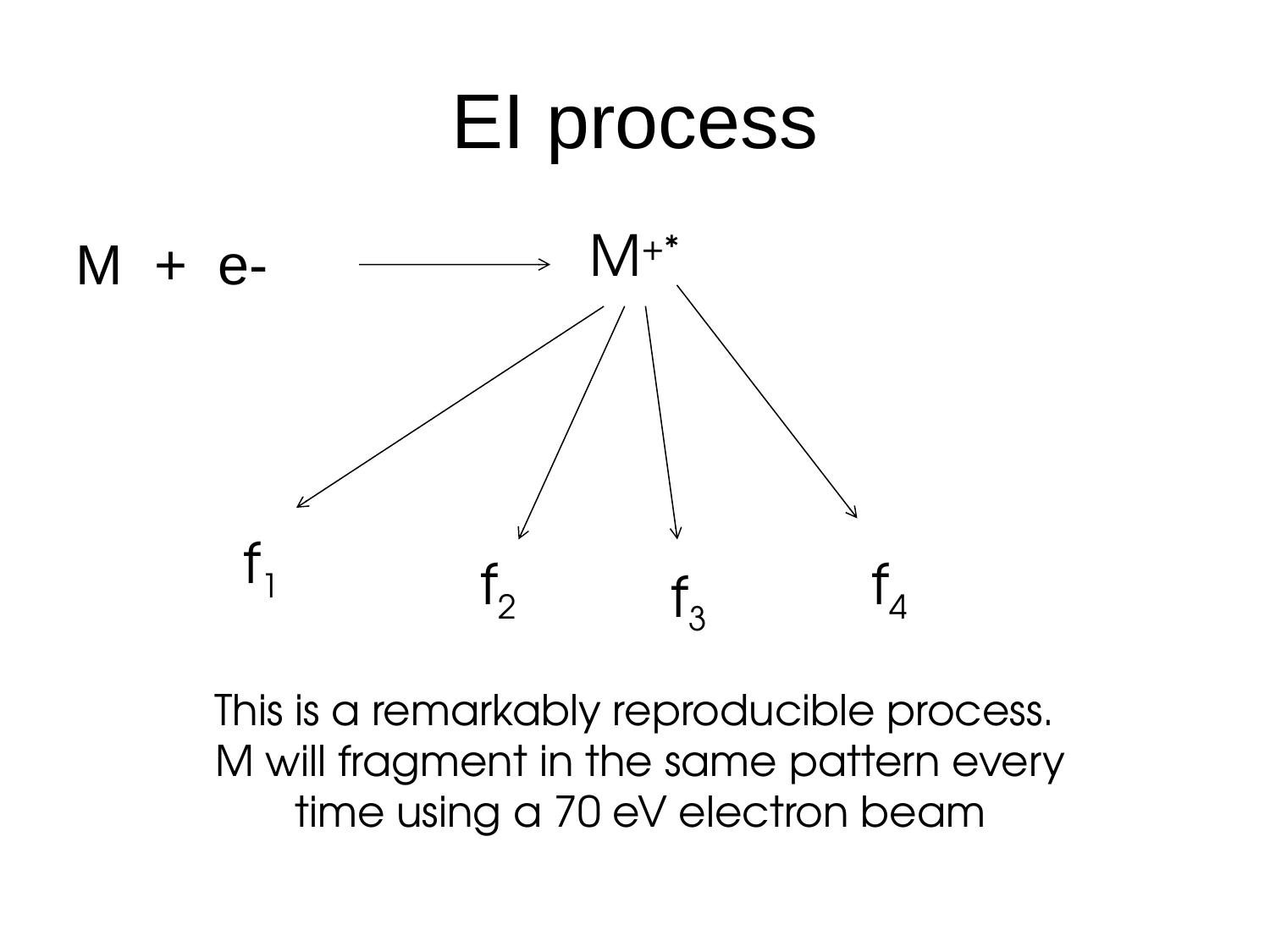

EI process
M+*
M  +  e-

f1
f2
f4
f3
This is a remarkably reproducible process.  M will fragment in the same pattern every time using a 70 eV electron beam